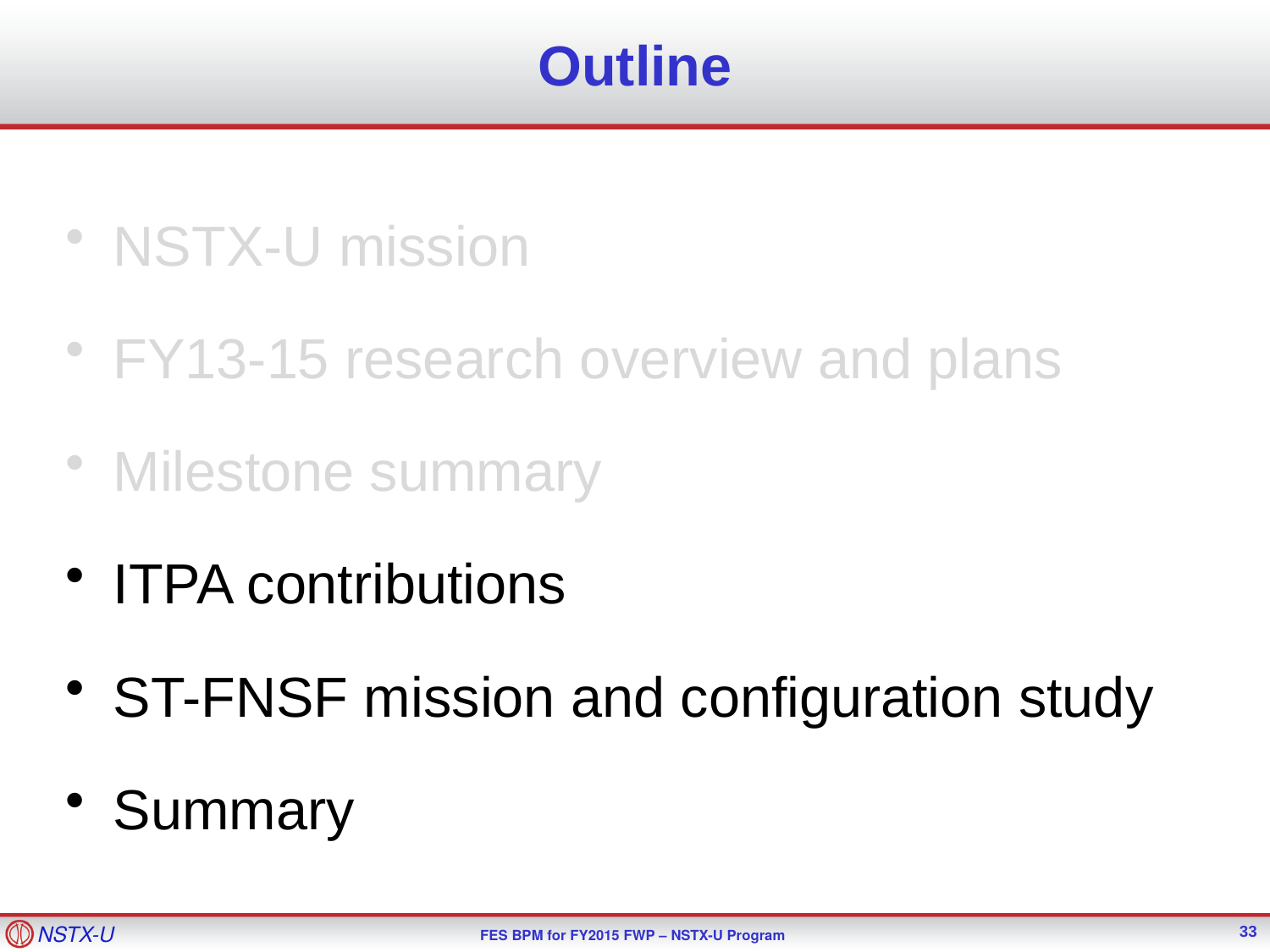

# Outline
NSTX-U mission
FY13-15 research overview and plans
Milestone summary
ITPA contributions
ST-FNSF mission and configuration study
Summary
33